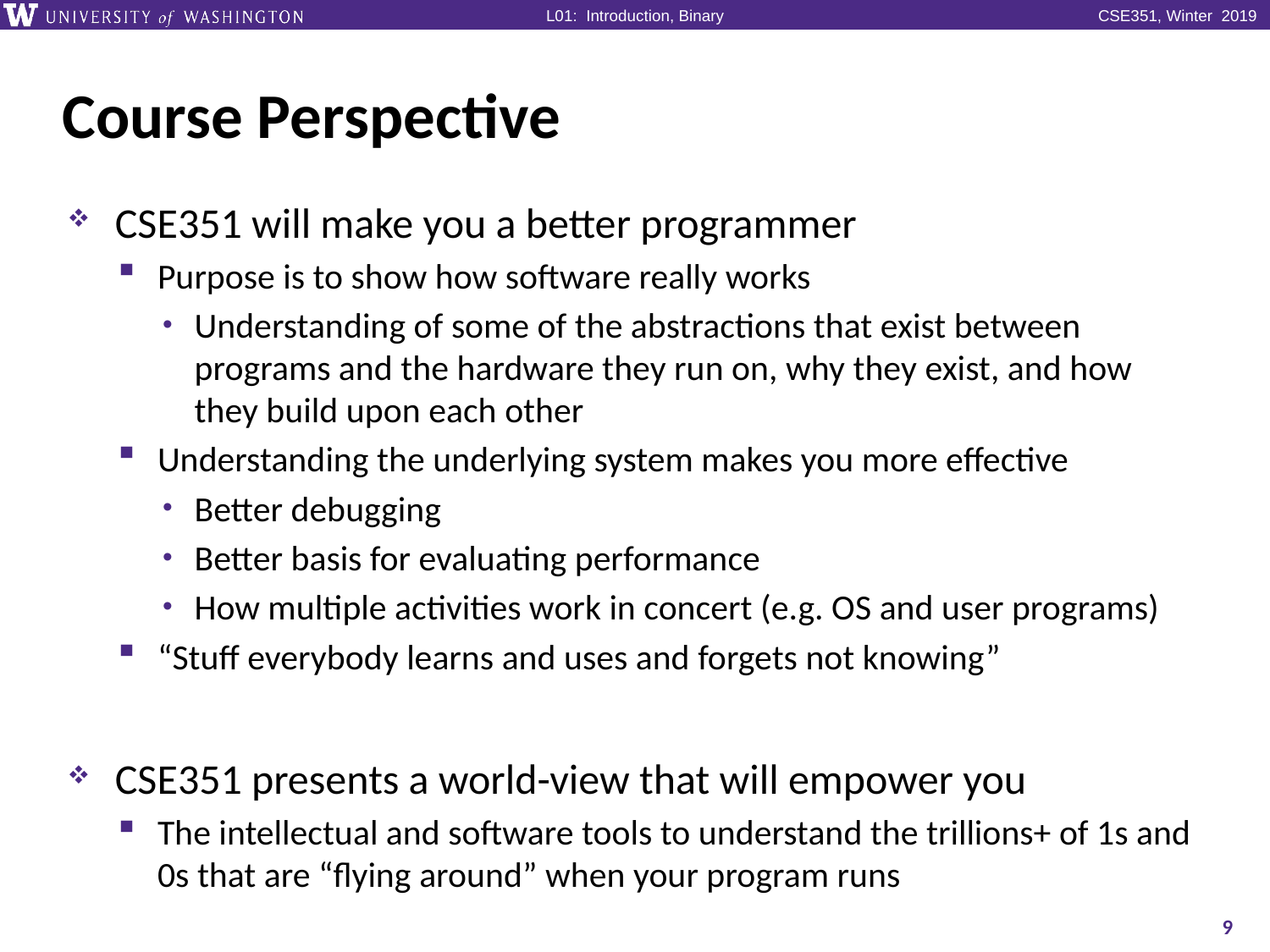

# Course Perspective
CSE351 will make you a better programmer
Purpose is to show how software really works
Understanding of some of the abstractions that exist between programs and the hardware they run on, why they exist, and how they build upon each other
Understanding the underlying system makes you more effective
Better debugging
Better basis for evaluating performance
How multiple activities work in concert (e.g. OS and user programs)
“Stuff everybody learns and uses and forgets not knowing”

CSE351 presents a world-view that will empower you
The intellectual and software tools to understand the trillions+ of 1s and 0s that are “flying around” when your program runs
9